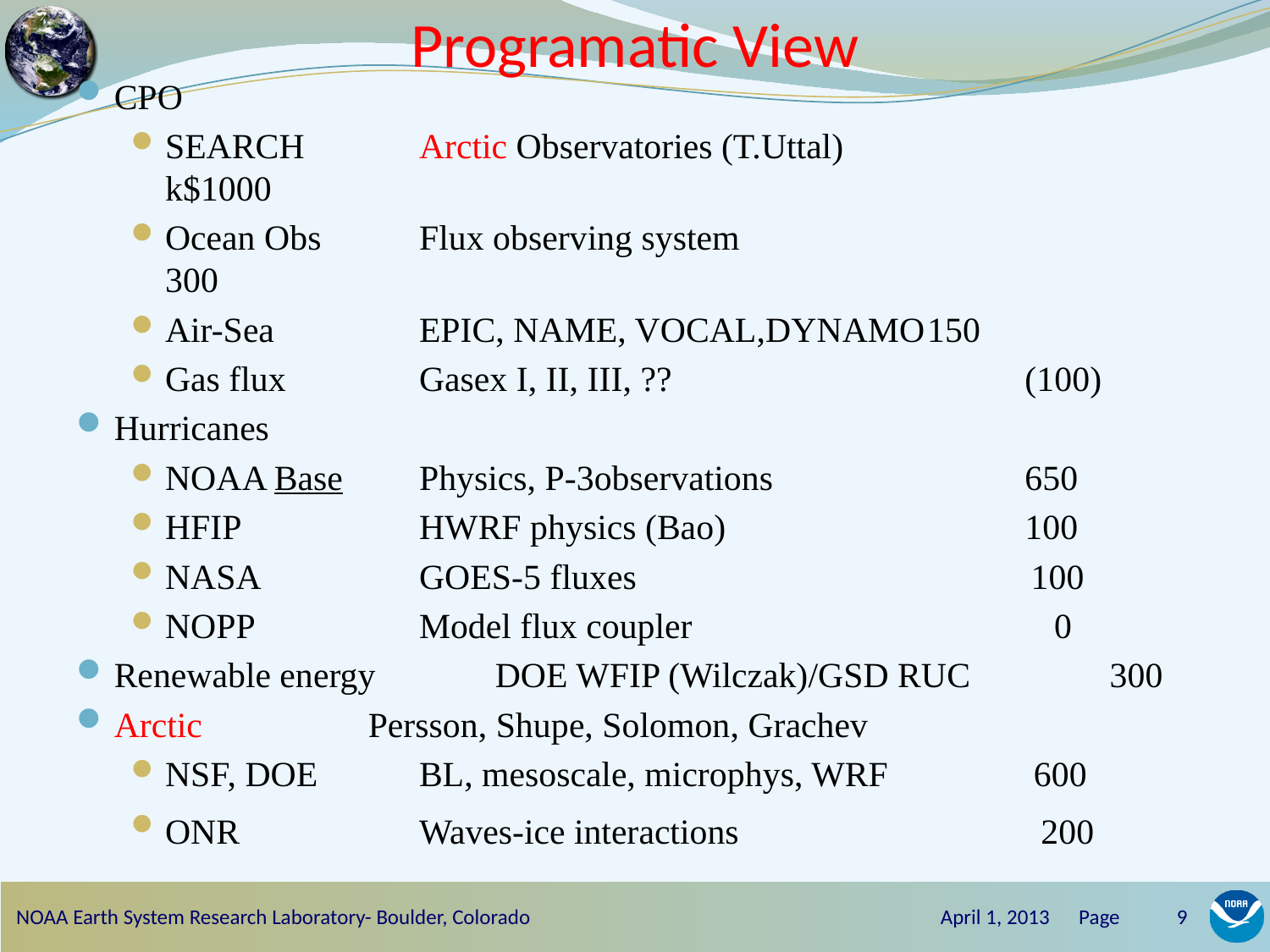

# Programatic View
CPO
SEARCH 	Arctic Observatories (T.Uttal)                               k$1000
Ocean Obs	Flux observing system		                          300
Air-Sea		EPIC, NAME, VOCAL,DYNAMO	150
Gas flux		Gasex I, II, III, ??    		           (100)
Hurricanes
NOAA Base	Physics, P-3observations	           	           650
HFIP		HWRF physics (Bao)		           100
NASA		GOES-5 fluxes		                          100
NOPP		Model flux coupler			0
Renewable energy	DOE WFIP (Wilczak)/GSD RUC 	            300
Arctic 		Persson, Shupe, Solomon, Grachev
NSF, DOE  	BL, mesoscale, microphys, WRF	            600
ONR		Waves-ice interactions                                  200
NOAA Earth System Research Laboratory- Boulder, Colorado
April 1, 2013      Page
9